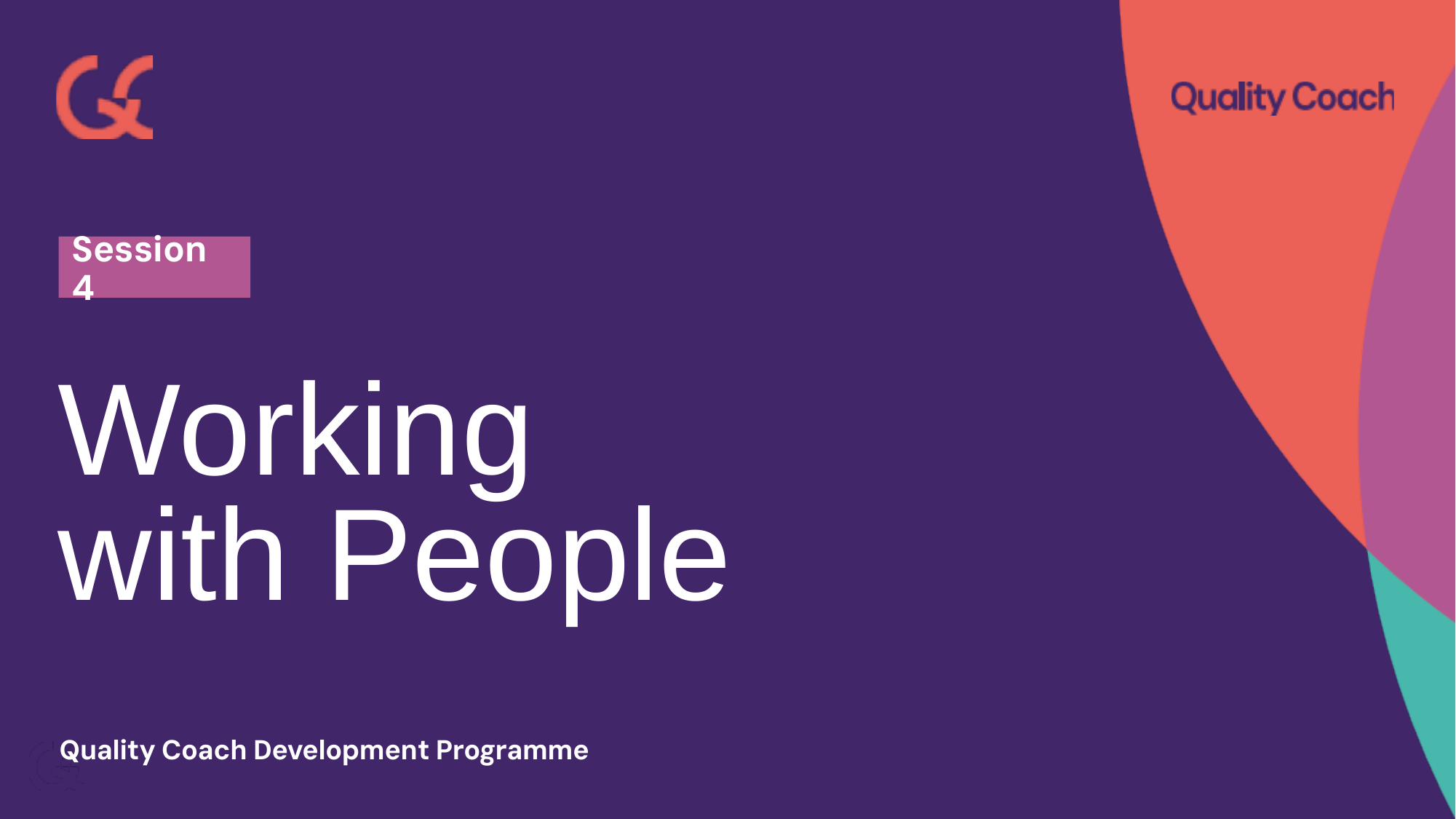

Session 4
# Working with People
Quality Coach Development Programme